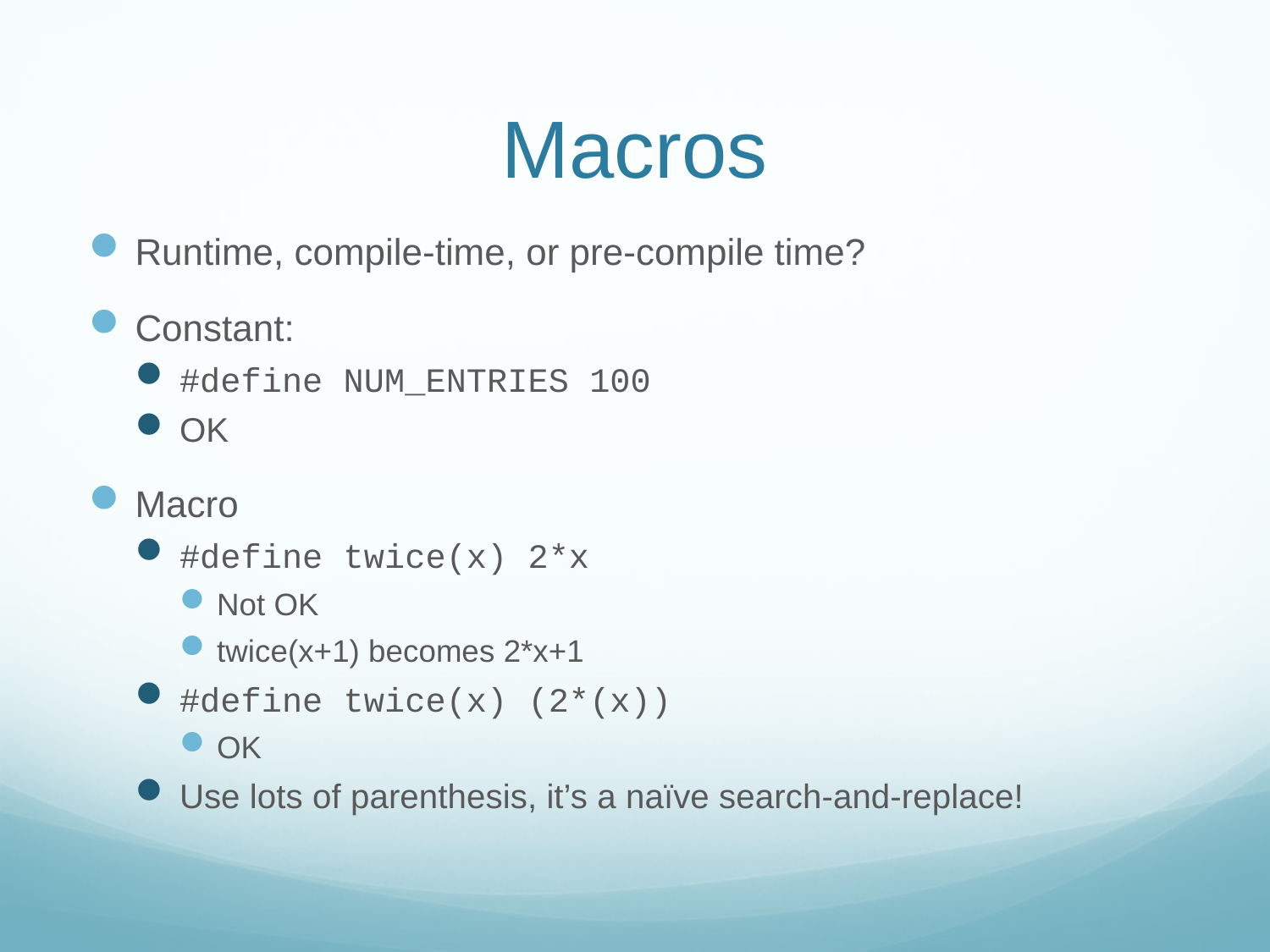

# Macros
Runtime, compile-time, or pre-compile time?
Constant:
#define NUM_ENTRIES 100
OK
Macro
#define twice(x) 2*x
Not OK
twice(x+1) becomes 2*x+1
#define twice(x) (2*(x))
OK
Use lots of parenthesis, it’s a naïve search-and-replace!